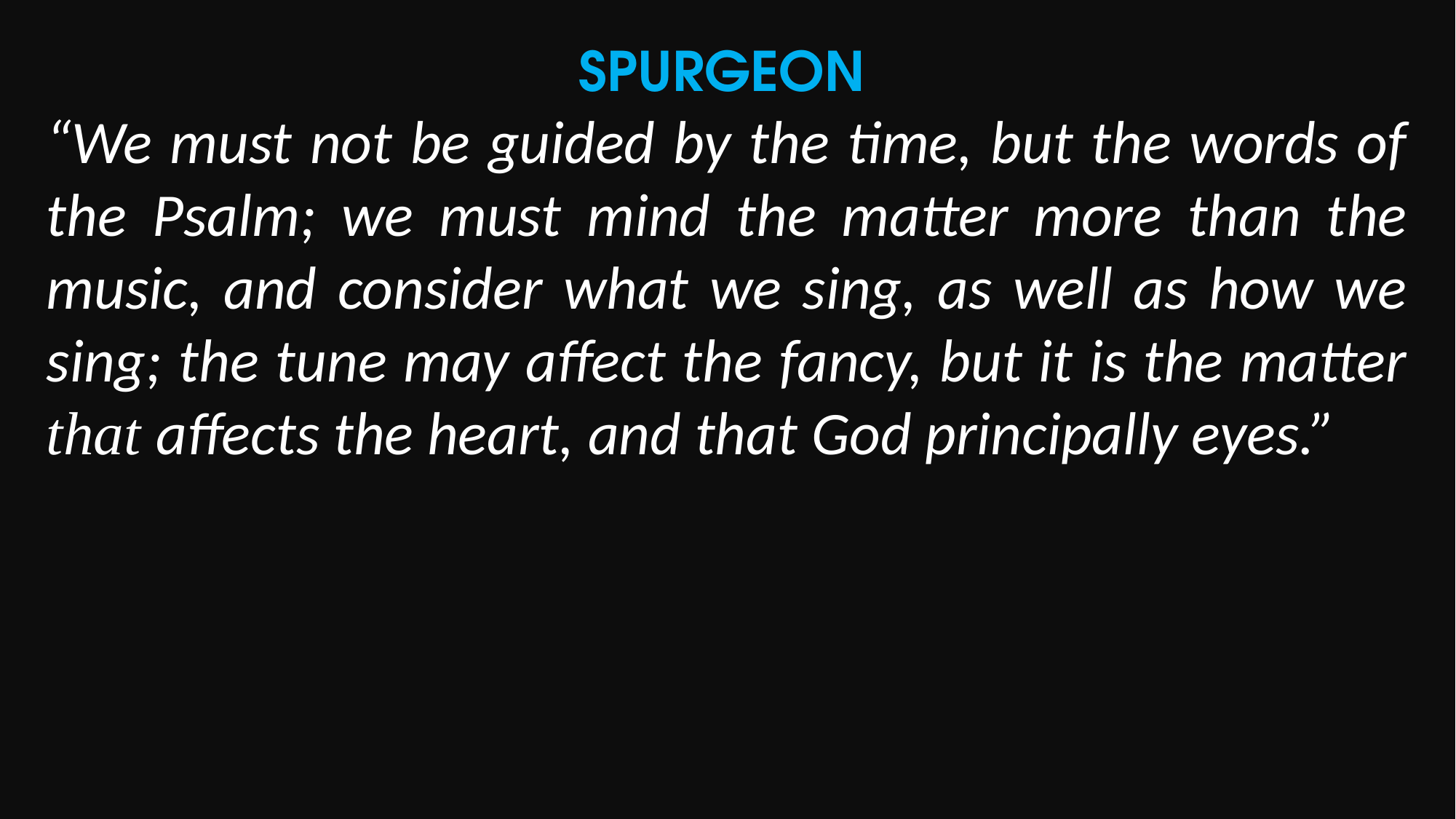

Spurgeon
“We must not be guided by the time, but the words of the Psalm; we must mind the matter more than the music, and consider what we sing, as well as how we sing; the tune may affect the fancy, but it is the matter that affects the heart, and that God principally eyes.”